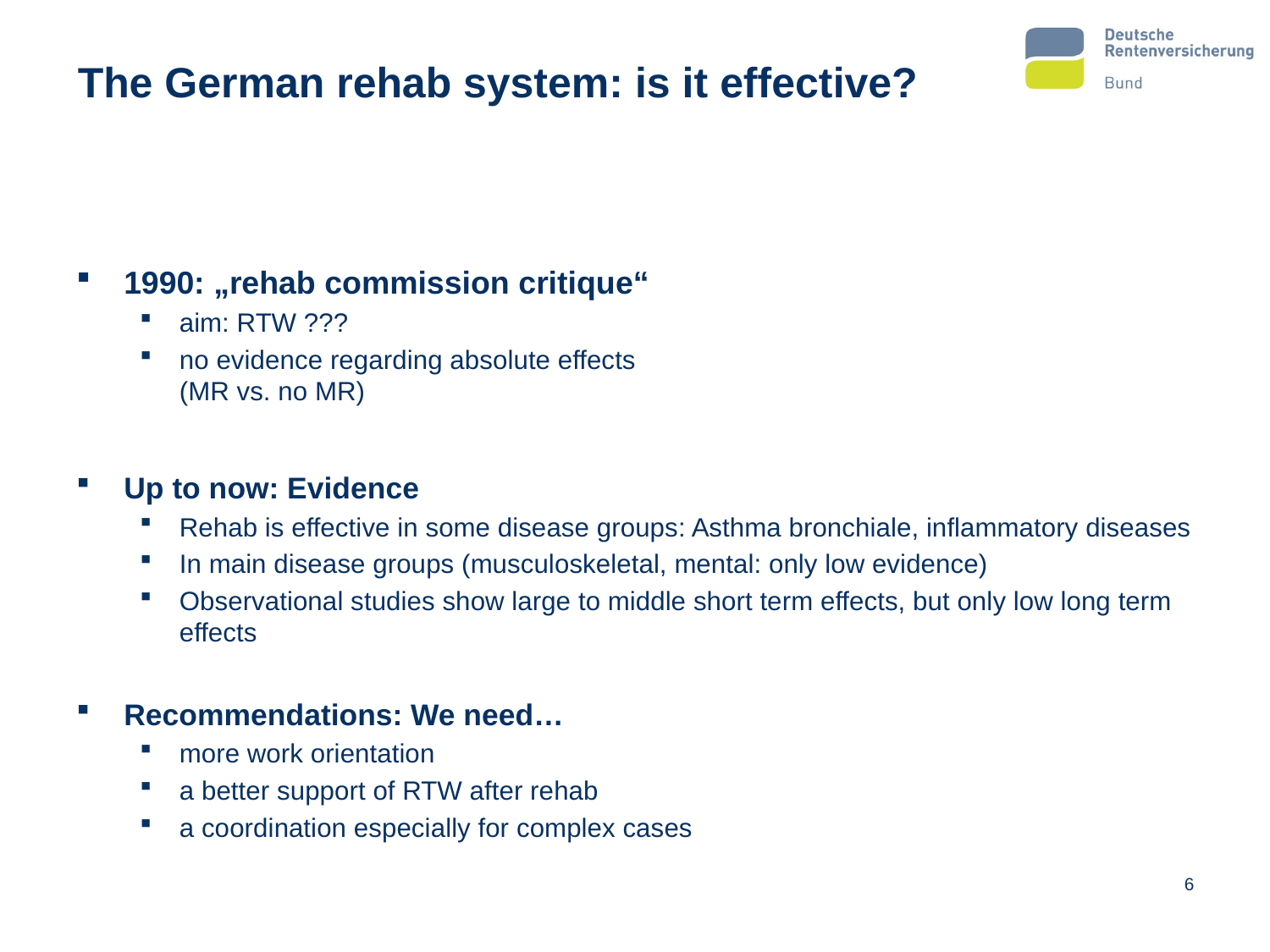

# The German rehab system: is it effective?
1990: „rehab commission critique“
aim: RTW ???
no evidence regarding absolute effects
(MR vs. no MR)

Up to now: Evidence
Rehab is effective in some disease groups: Asthma bronchiale, inflammatory diseases
In main disease groups (musculoskeletal, mental: only low evidence)
Observational studies show large to middle short term effects, but only low long term effects

Recommendations: We need…
more work orientation
a better support of RTW after rehab
a coordination especially for complex cases

	6